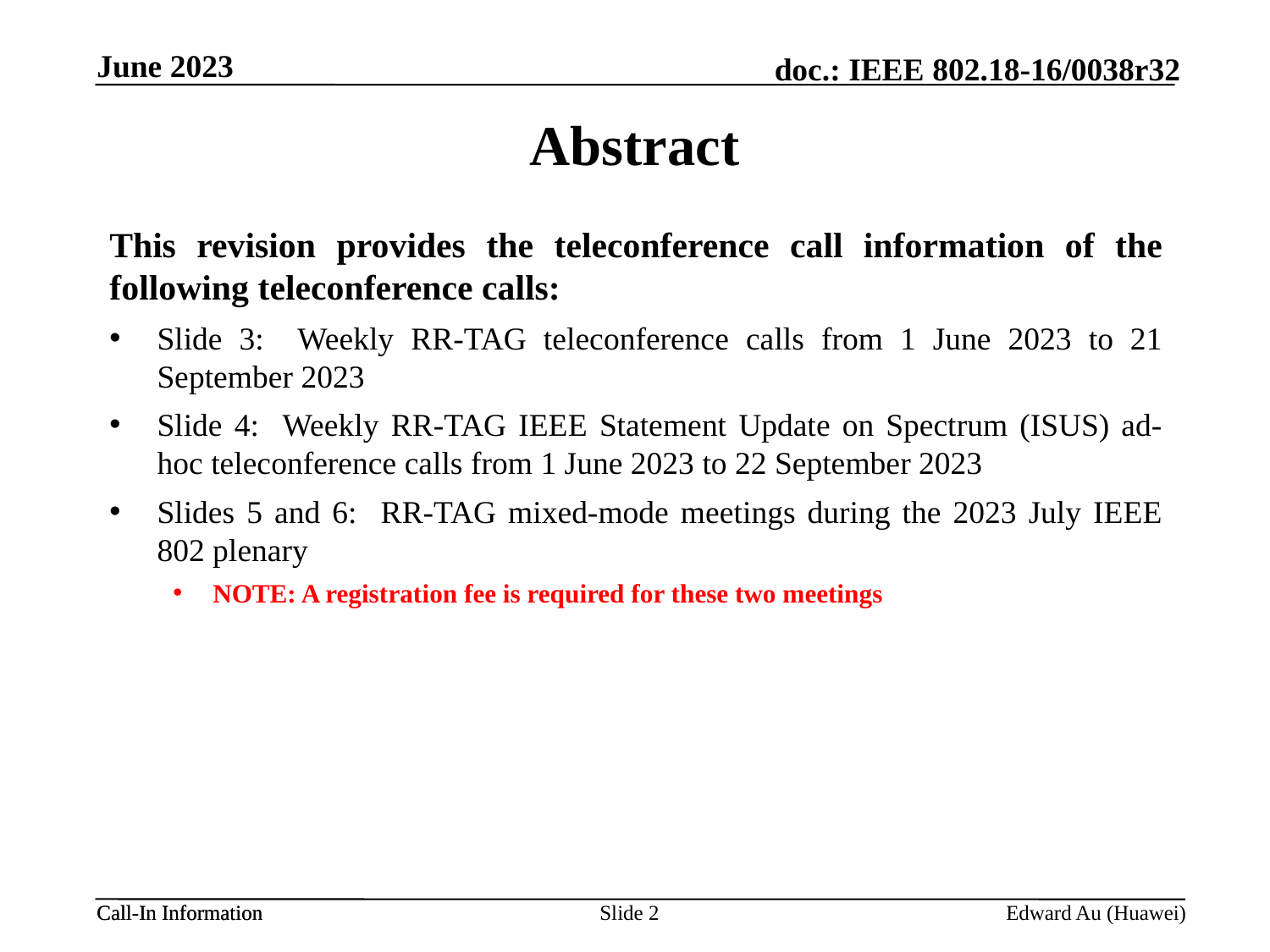

June 2023
# Abstract
This revision provides the teleconference call information of the following teleconference calls:
Slide 3:  Weekly RR-TAG teleconference calls from 1 June 2023 to 21 September 2023
Slide 4:  Weekly RR-TAG IEEE Statement Update on Spectrum (ISUS) ad-hoc teleconference calls from 1 June 2023 to 22 September 2023
Slides 5 and 6:  RR-TAG mixed-mode meetings during the 2023 July IEEE 802 plenary
NOTE: A registration fee is required for these two meetings

Slide 2
Edward Au (Huawei)